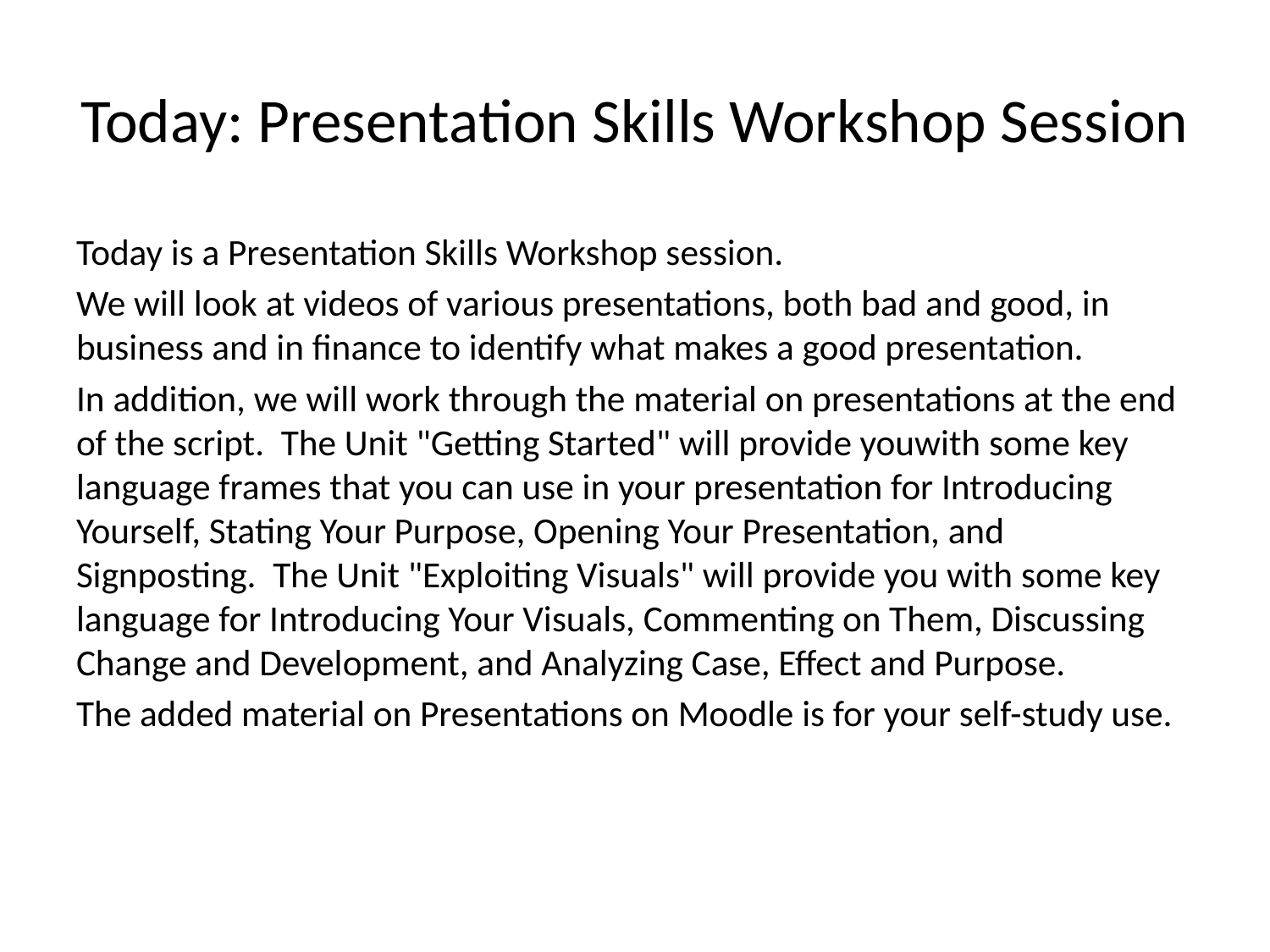

# Today: Presentation Skills Workshop Session
Today is a Presentation Skills Workshop session.
We will look at videos of various presentations, both bad and good, in business and in finance to identify what makes a good presentation.
In addition, we will work through the material on presentations at the end of the script.  The Unit "Getting Started" will provide youwith some key language frames that you can use in your presentation for Introducing Yourself, Stating Your Purpose, Opening Your Presentation, and Signposting.  The Unit "Exploiting Visuals" will provide you with some key language for Introducing Your Visuals, Commenting on Them, Discussing Change and Development, and Analyzing Case, Effect and Purpose.
The added material on Presentations on Moodle is for your self-study use.